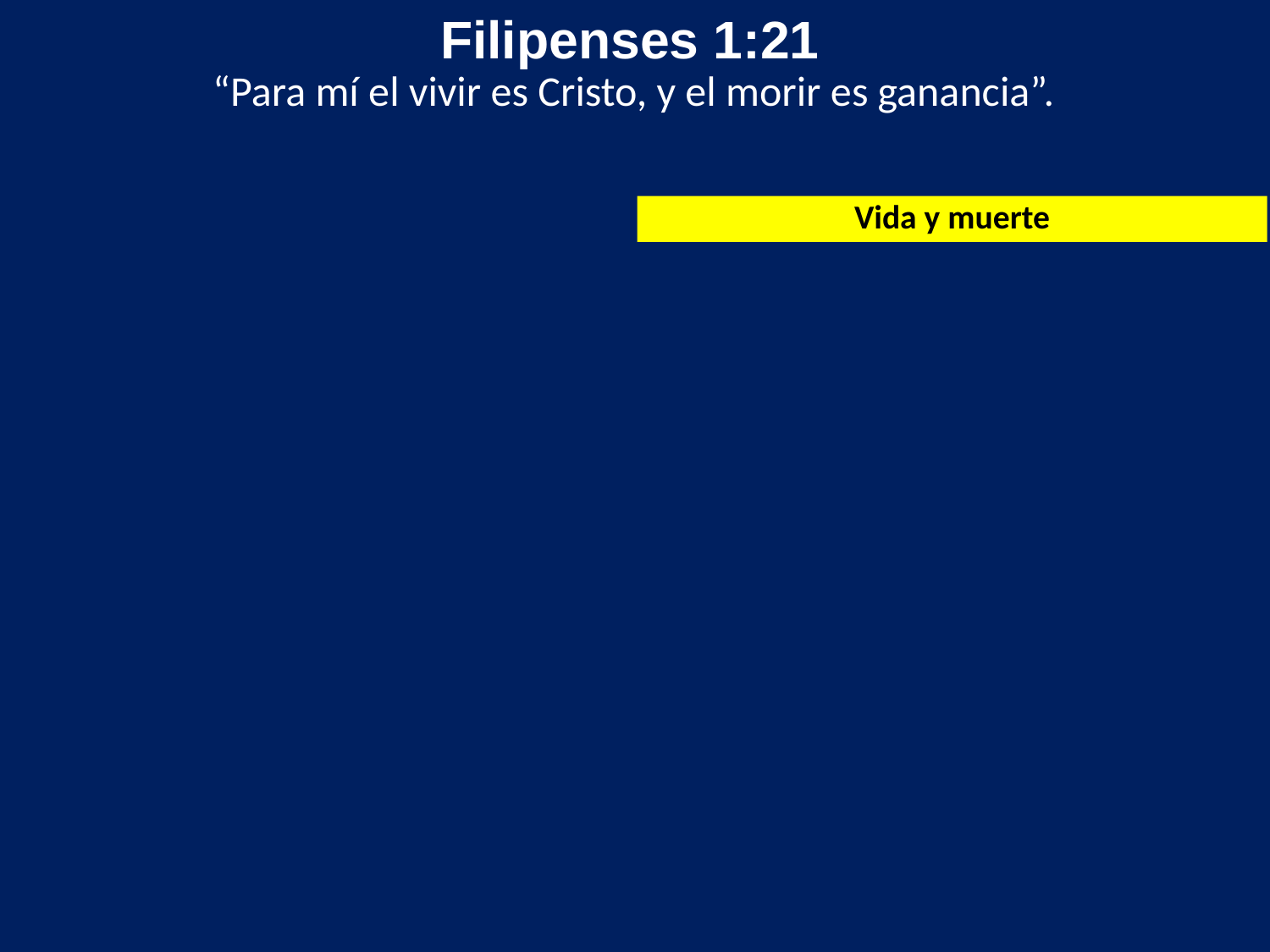

Filipenses 1:21
“Para mí el vivir es Cristo, y el morir es ganancia”.
Vida y muerte